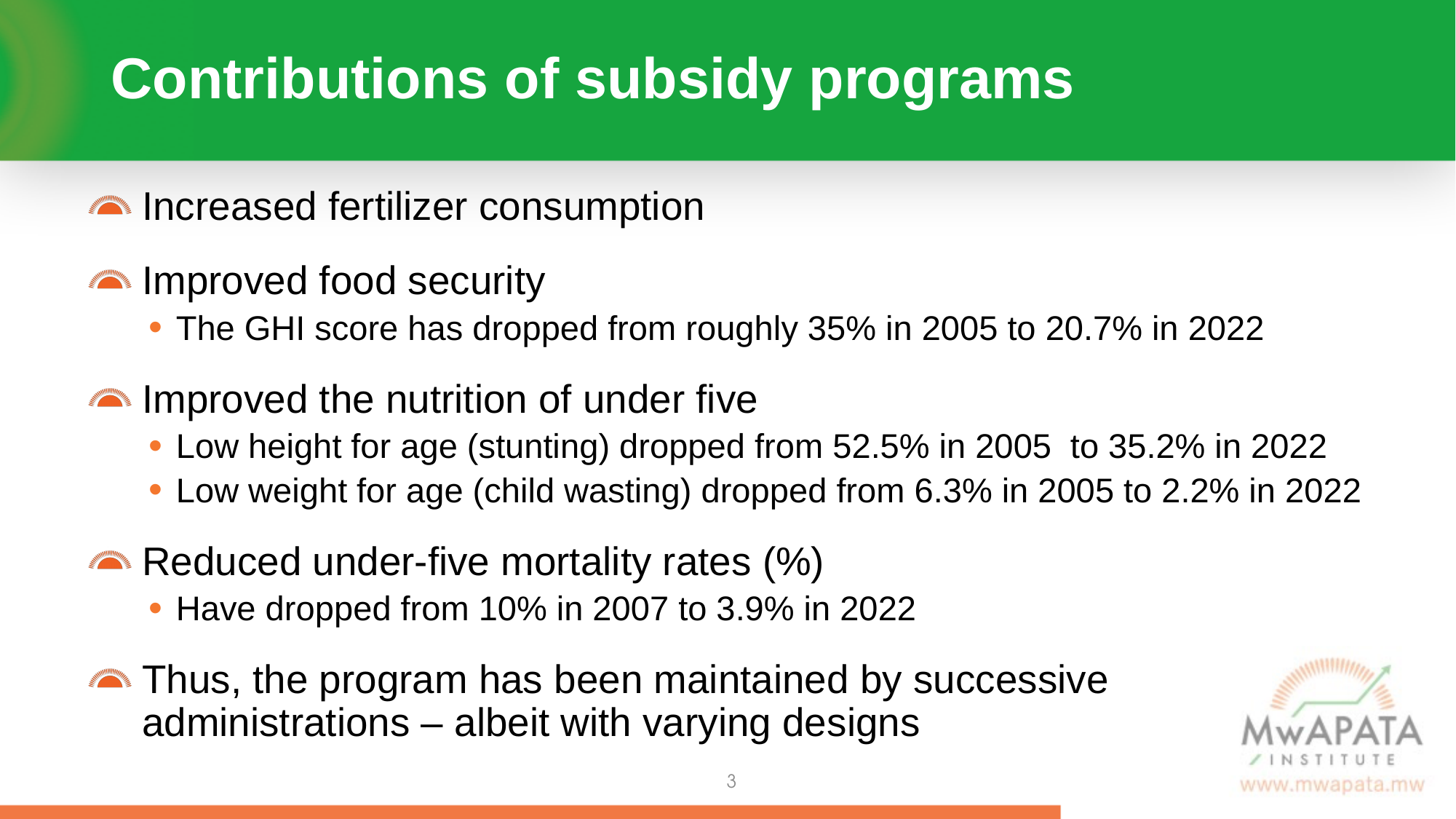

# Contributions of subsidy programs
Increased fertilizer consumption
Improved food security
The GHI score has dropped from roughly 35% in 2005 to 20.7% in 2022
Improved the nutrition of under five
Low height for age (stunting) dropped from 52.5% in 2005  to 35.2% in 2022
Low weight for age (child wasting) dropped from 6.3% in 2005 to 2.2% in 2022
Reduced under-five mortality rates (%)
Have dropped from 10% in 2007 to 3.9% in 2022
Thus, the program has been maintained by successive administrations – albeit with varying designs

3